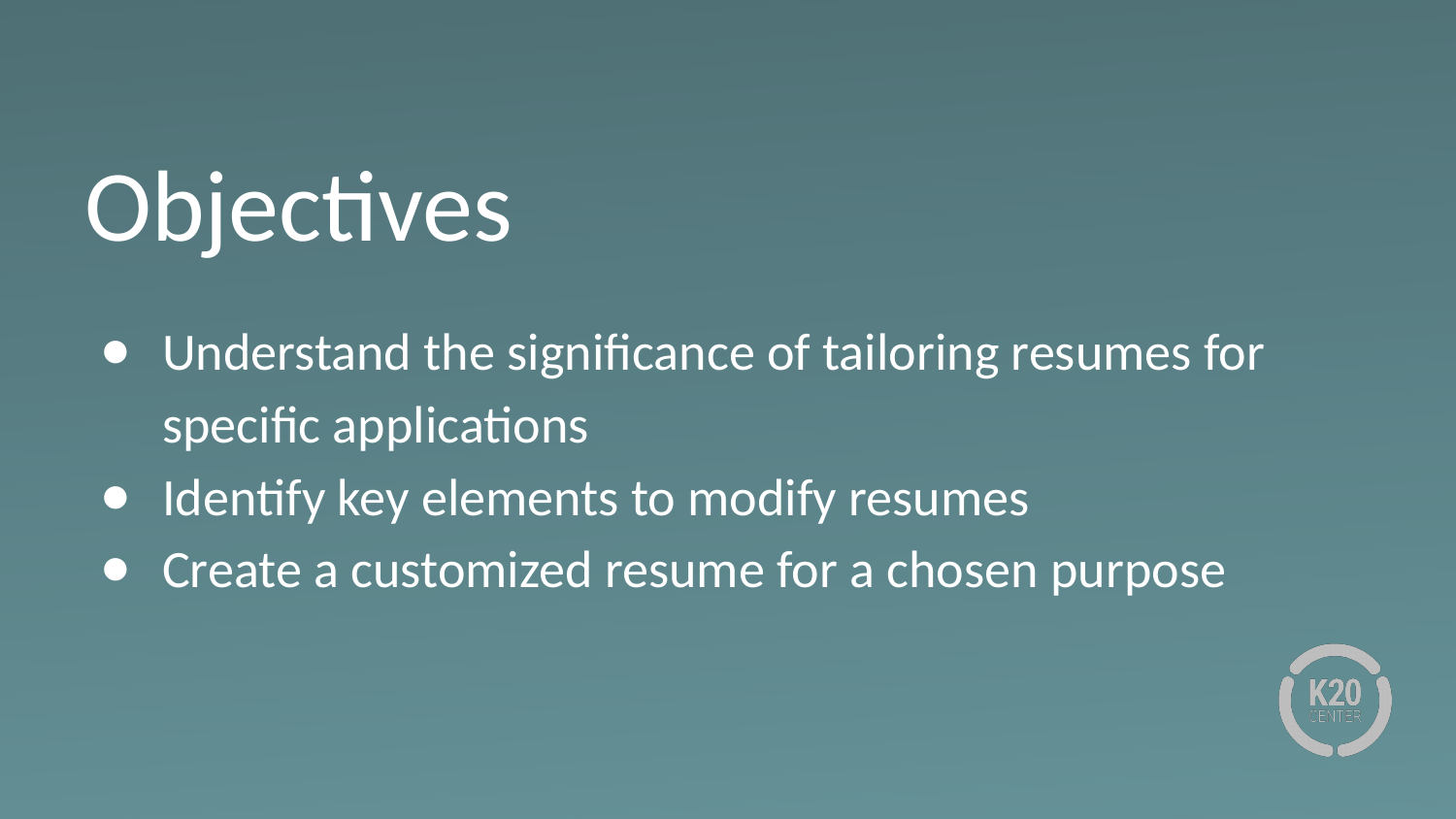

# Objectives
Understand the significance of tailoring resumes for specific applications
Identify key elements to modify resumes
Create a customized resume for a chosen purpose